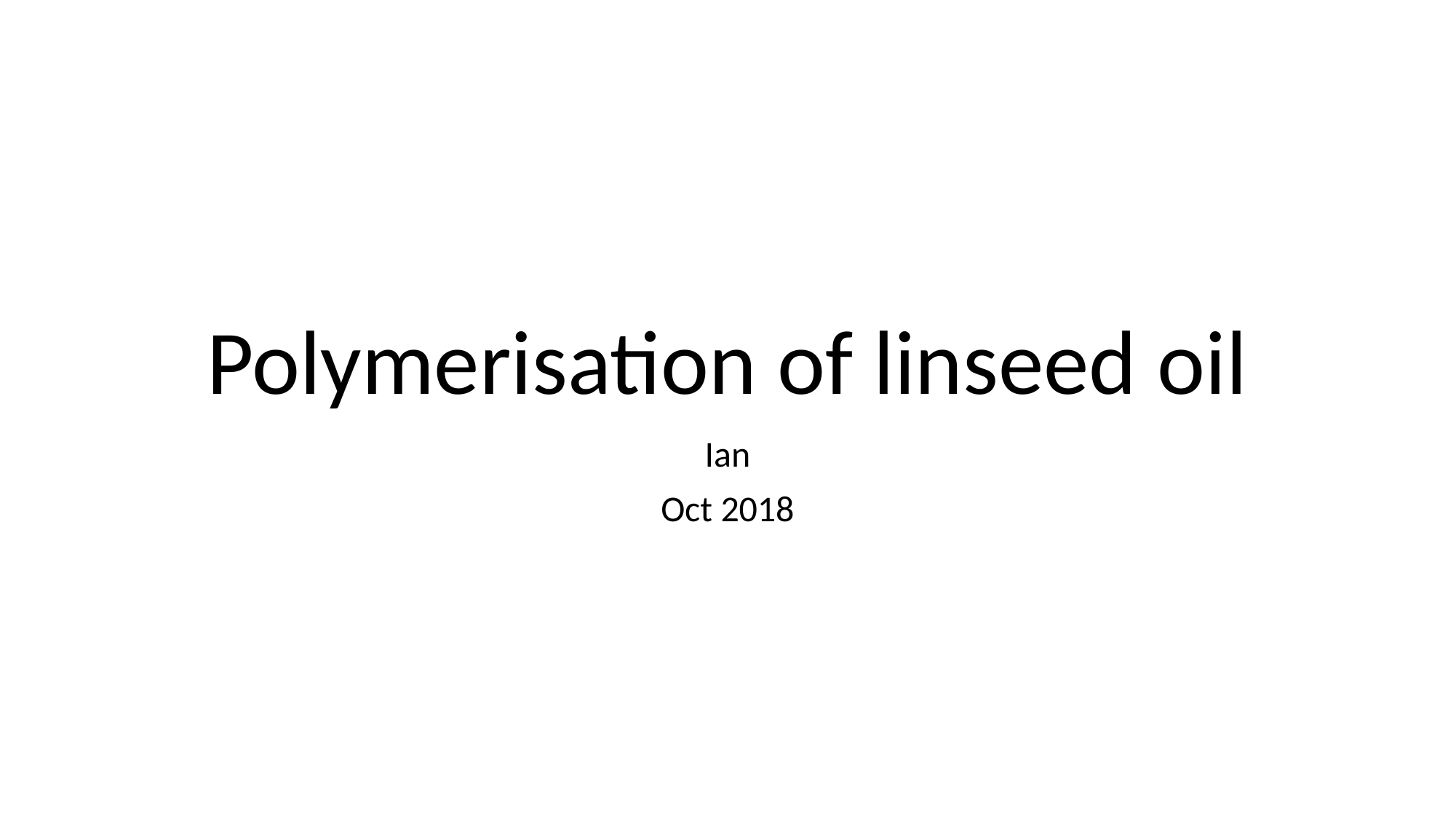

# Polymerisation of linseed oil
Ian
Oct 2018